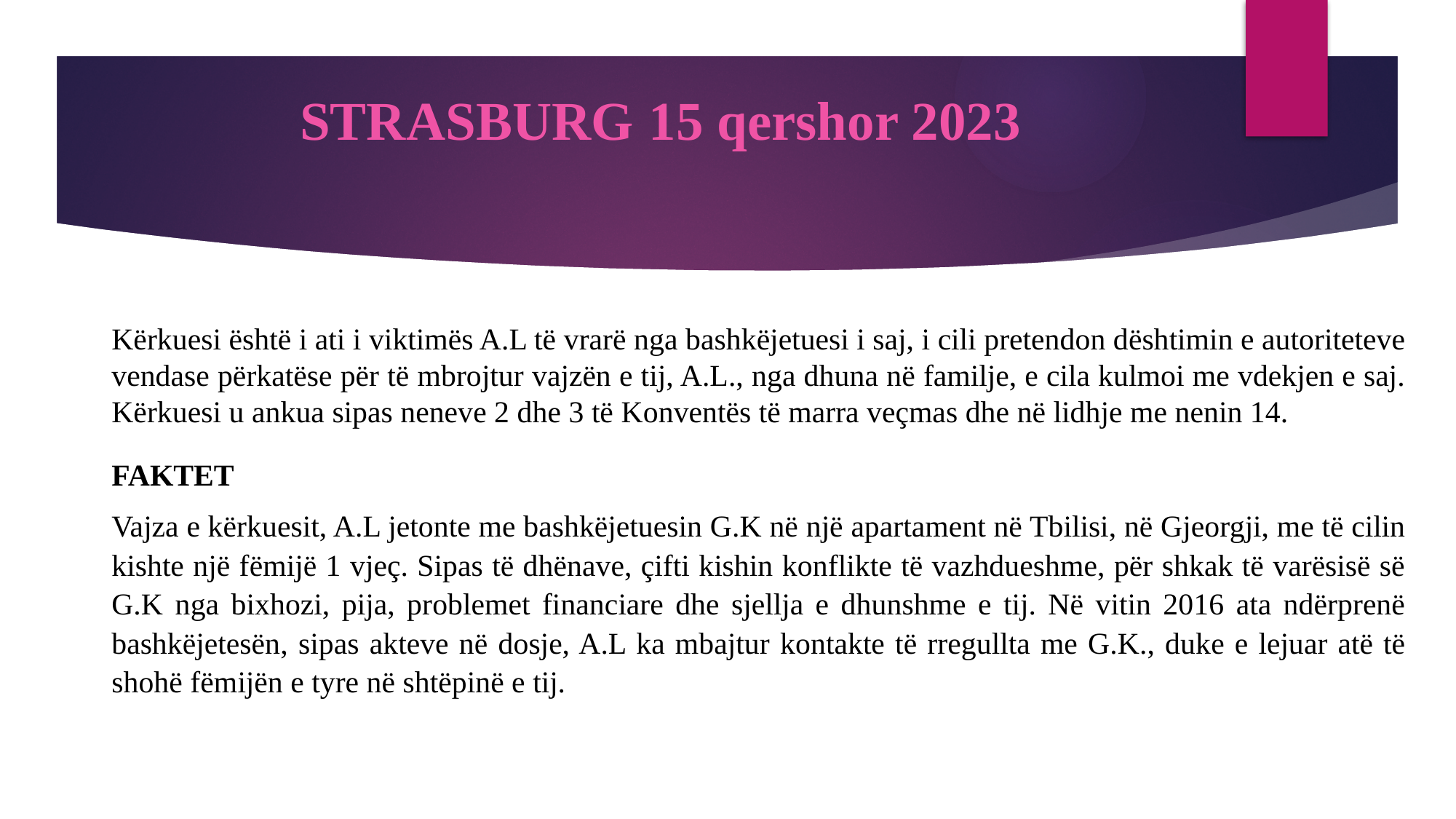

# STRASBURG 15 qershor 2023
Kërkuesi është i ati i viktimës A.L të vrarë nga bashkëjetuesi i saj, i cili pretendon dështimin e autoriteteve vendase përkatëse për të mbrojtur vajzën e tij, A.L., nga dhuna në familje, e cila kulmoi me vdekjen e saj. Kërkuesi u ankua sipas neneve 2 dhe 3 të Konventës të marra veçmas dhe në lidhje me nenin 14.
FAKTET
Vajza e kërkuesit, A.L jetonte me bashkëjetuesin G.K në një apartament në Tbilisi, në Gjeorgji, me të cilin kishte një fëmijë 1 vjeç. Sipas të dhënave, çifti kishin konflikte të vazhdueshme, për shkak të varësisë së G.K nga bixhozi, pija, problemet financiare dhe sjellja e dhunshme e tij. Në vitin 2016 ata ndërprenë bashkëjetesën, sipas akteve në dosje, A.L ka mbajtur kontakte të rregullta me G.K., duke e lejuar atë të shohë fëmijën e tyre në shtëpinë e tij.